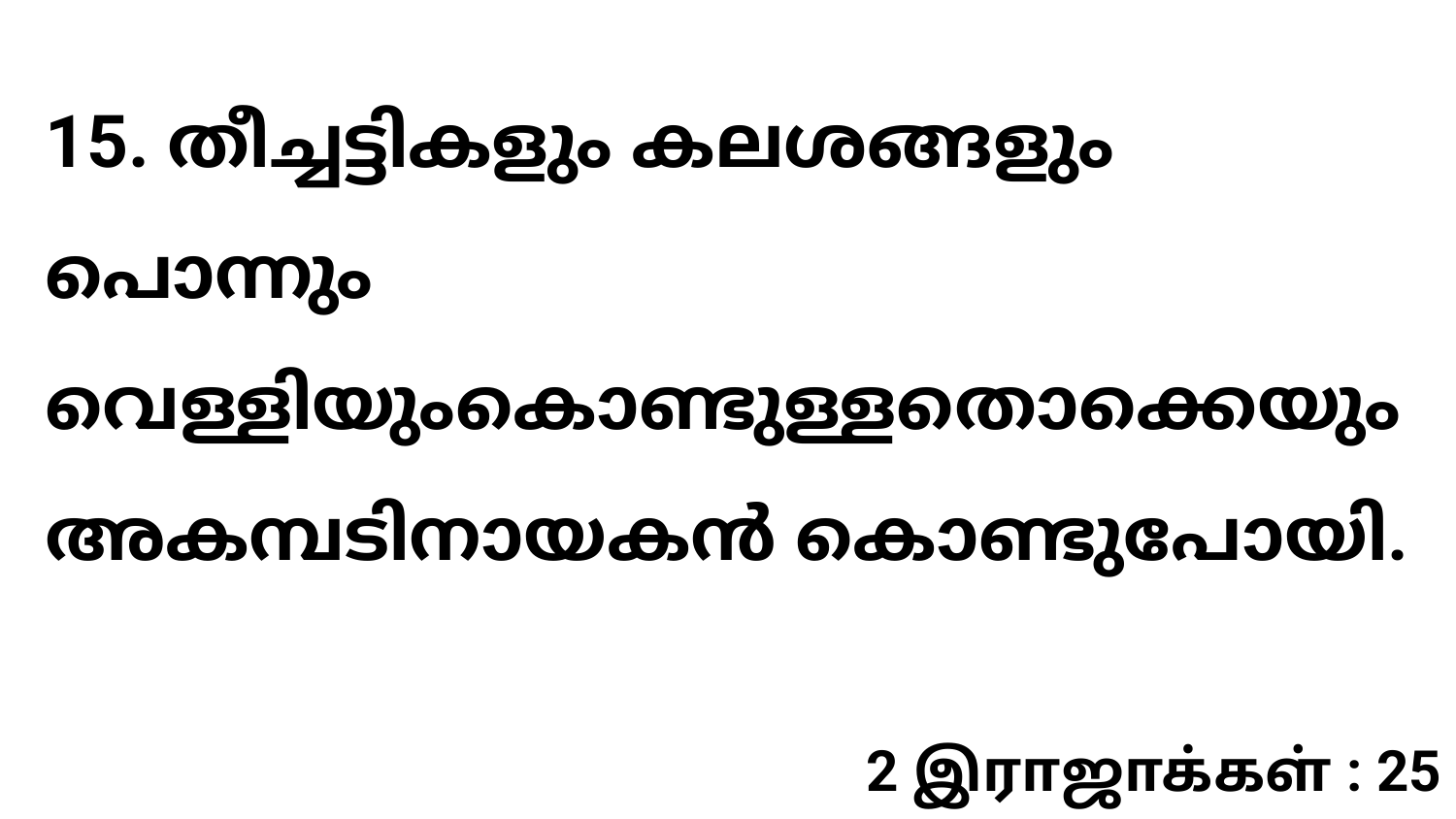

15. തീച്ചട്ടികളും കലശങ്ങളും പൊന്നും വെള്ളിയുംകൊണ്ടുള്ളതൊക്കെയും അകമ്പടിനായകൻ കൊണ്ടുപോയി.
2 இராஜாக்கள் : 25